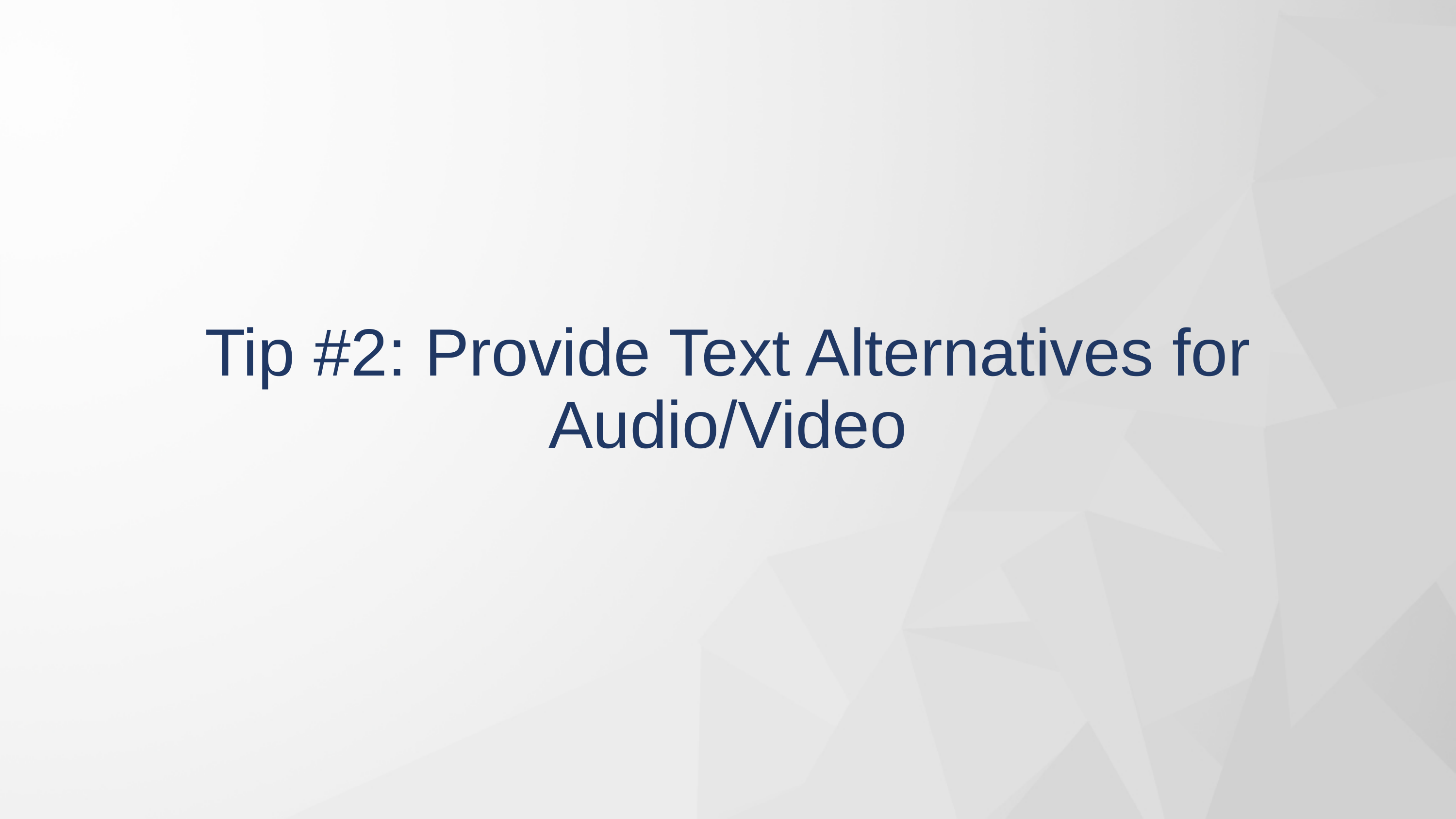

# Tip #2: Provide Text Alternatives for Audio/Video